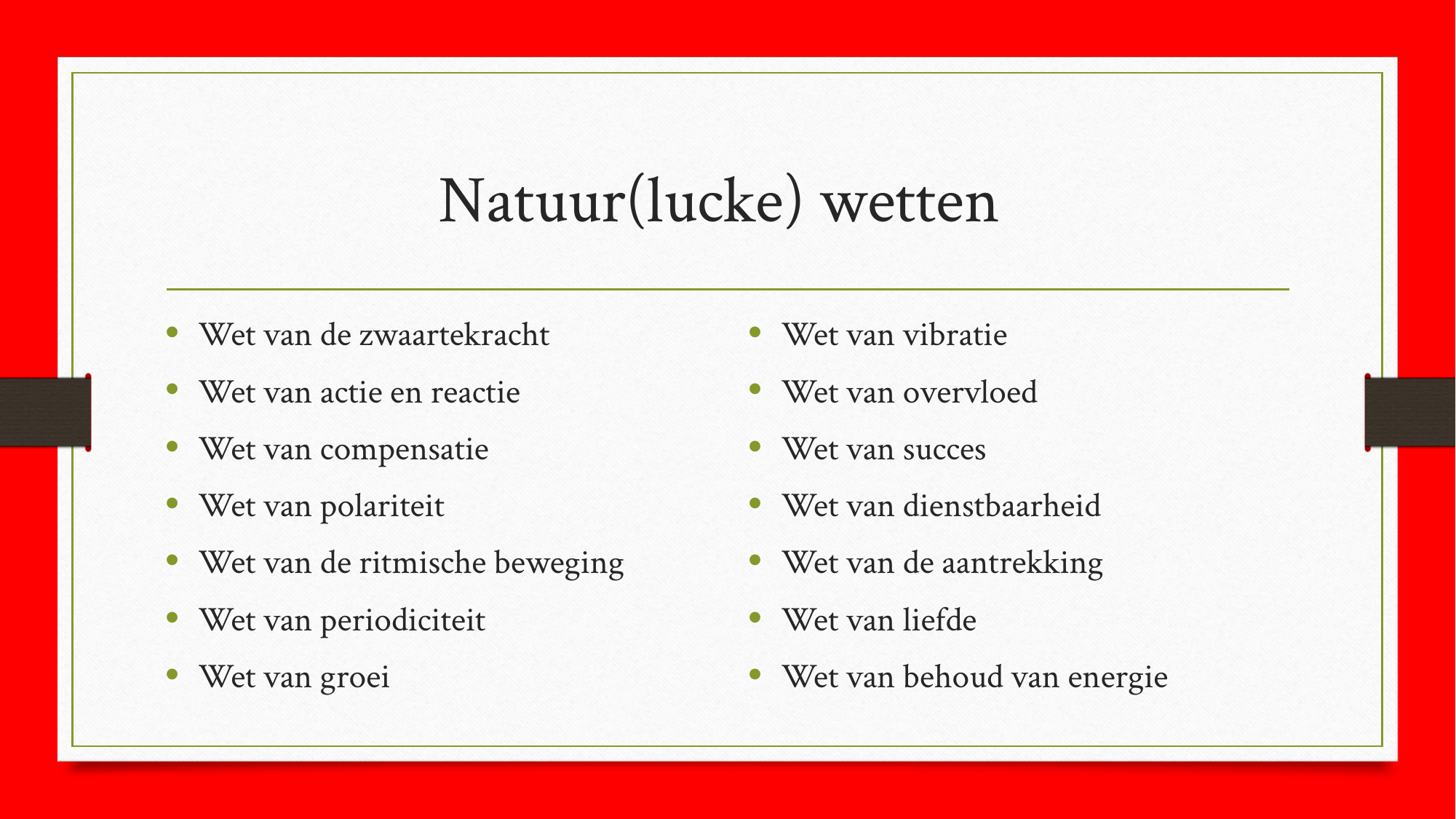

# Natuur(lucke) wetten
Wet van de zwaartekracht
Wet van actie en reactie
Wet van compensatie
Wet van polariteit
Wet van de ritmische beweging
Wet van periodiciteit
Wet van groei
Wet van vibratie
Wet van overvloed
Wet van succes
Wet van dienstbaarheid
Wet van de aantrekking
Wet van liefde
Wet van behoud van energie